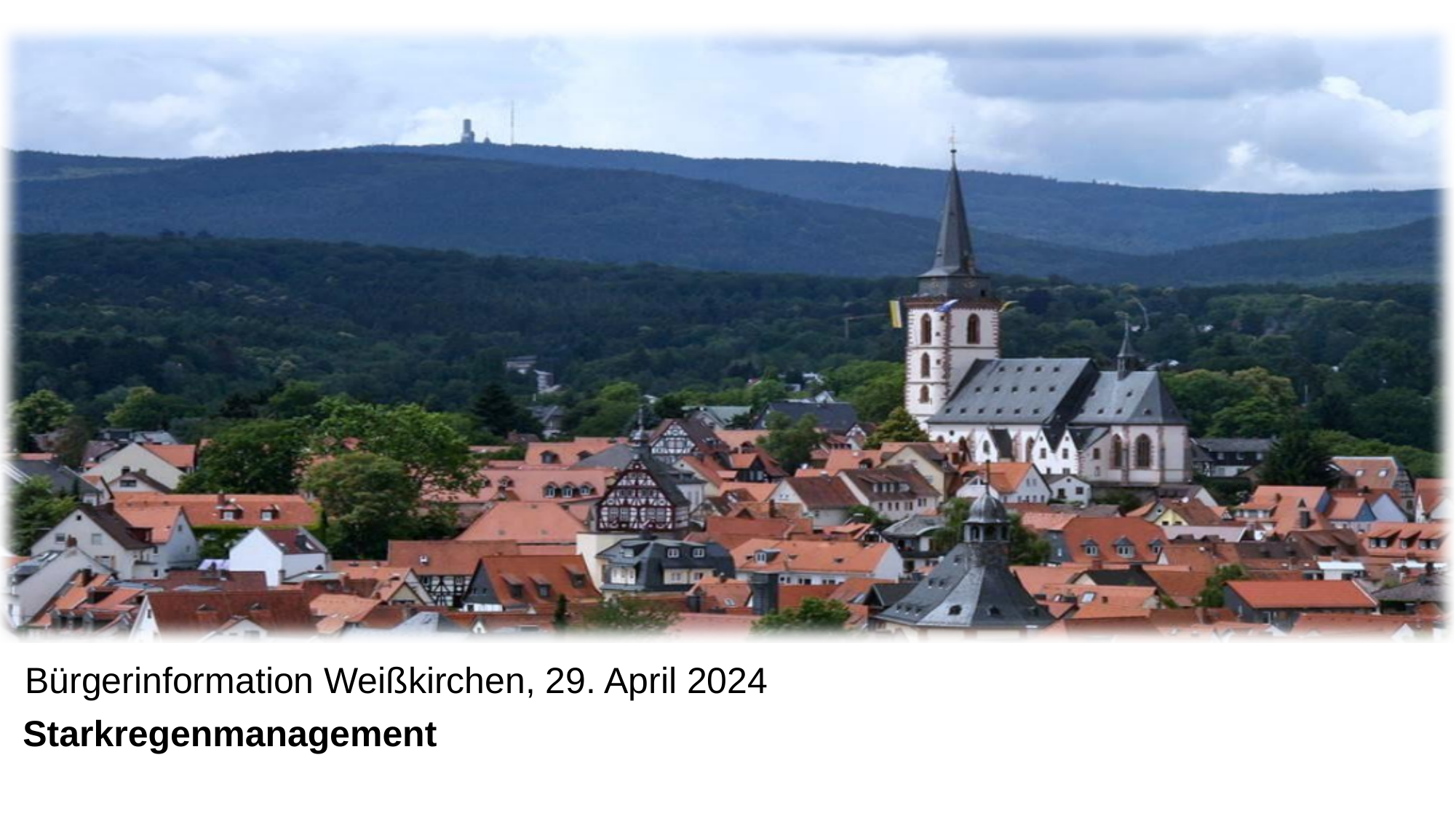

# Bürgerinformation Weißkirchen, 29. April 2024
Eigenbetrieb der Stadt Oberursel (Taunus)